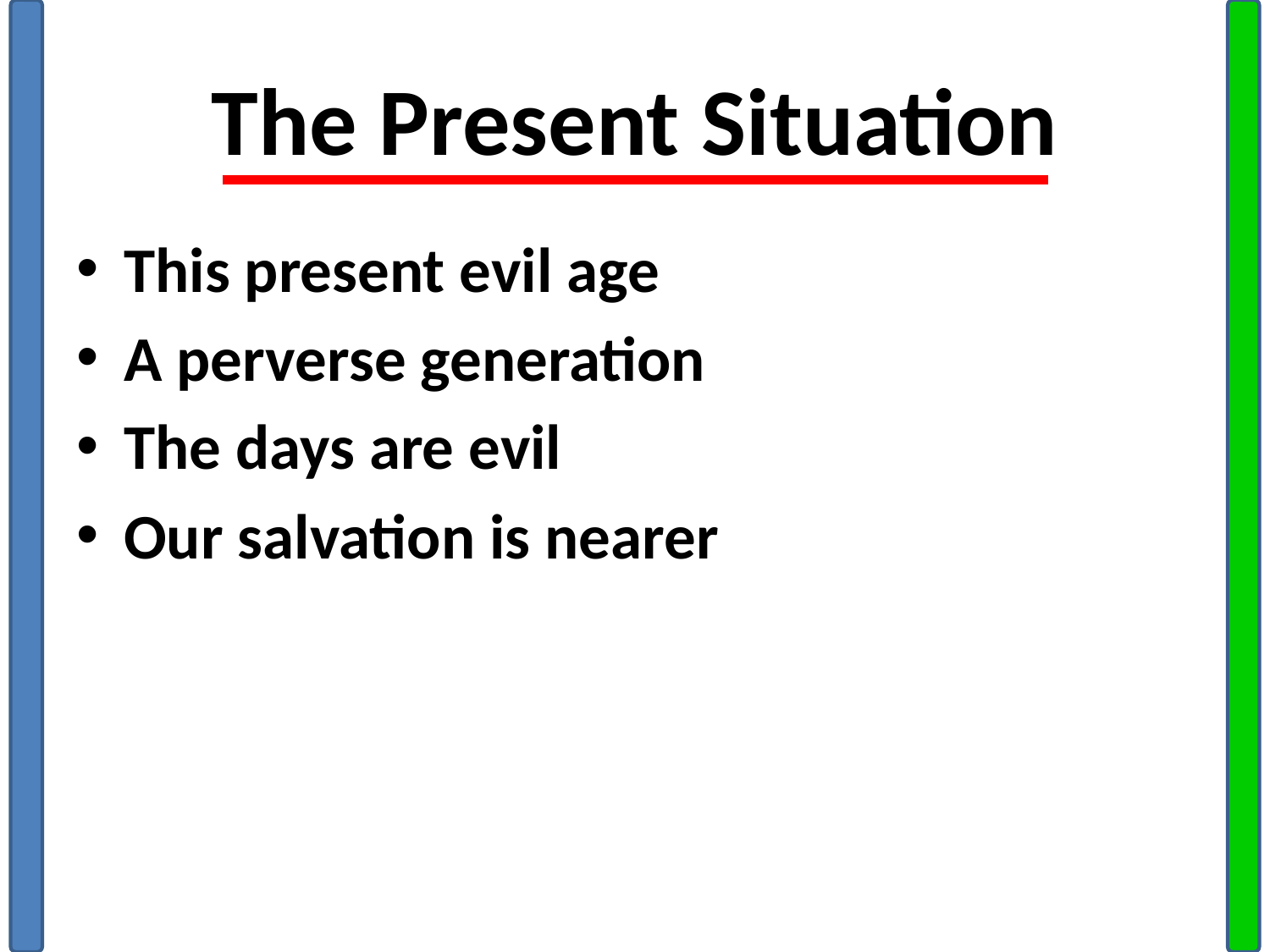

# The Present Situation
This present evil age
A perverse generation
The days are evil
Our salvation is nearer